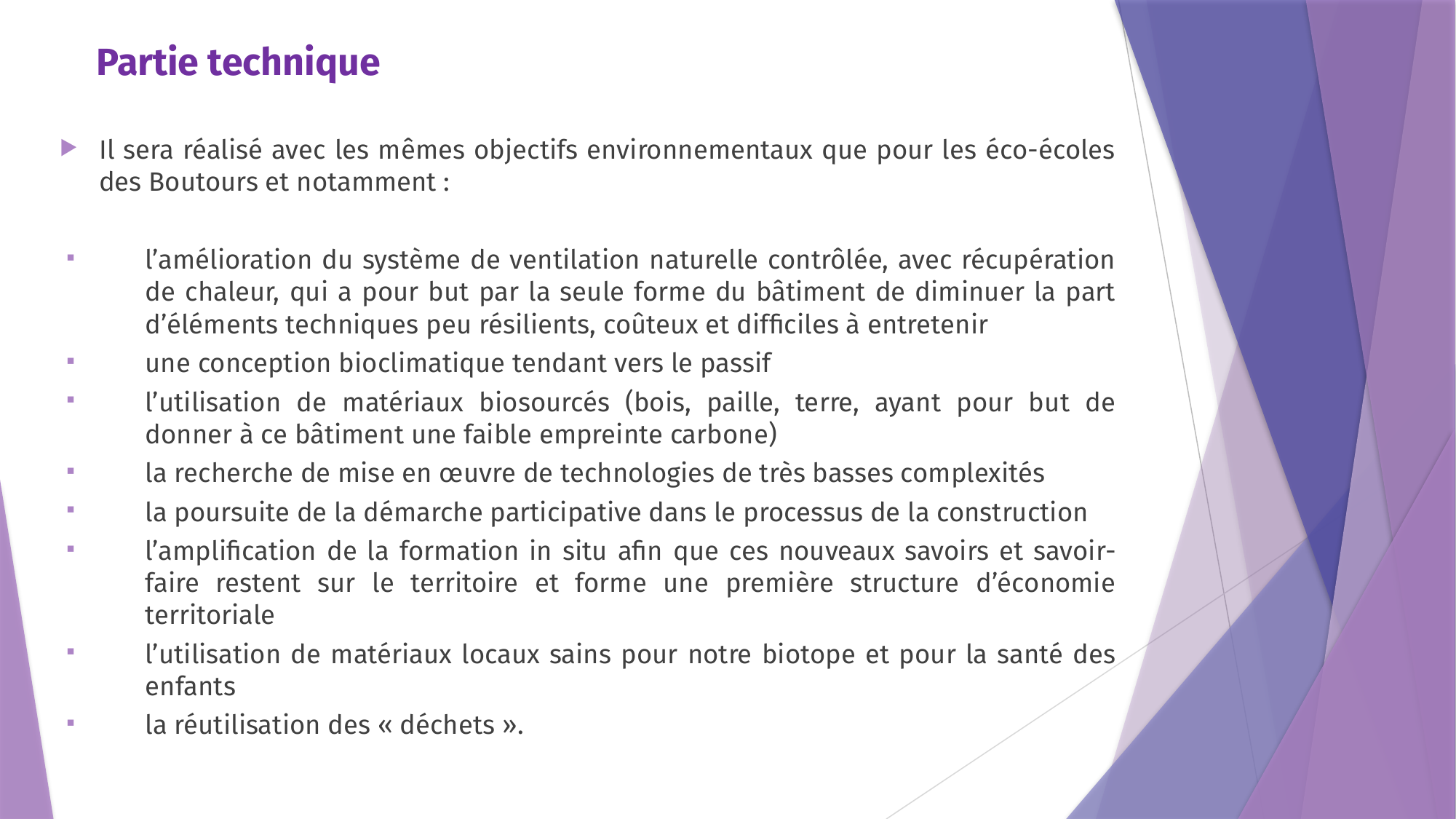

# Partie technique
Il sera réalisé avec les mêmes objectifs environnementaux que pour les éco-écoles des Boutours et notamment :

l’amélioration du système de ventilation naturelle contrôlée, avec récupération de chaleur, qui a pour but par la seule forme du bâtiment de diminuer la part d’éléments techniques peu résilients, coûteux et difficiles à entretenir
une conception bioclimatique tendant vers le passif
l’utilisation de matériaux biosourcés (bois, paille, terre, ayant pour but de donner à ce bâtiment une faible empreinte carbone)
la recherche de mise en œuvre de technologies de très basses complexités
la poursuite de la démarche participative dans le processus de la construction
l’amplification de la formation in situ afin que ces nouveaux savoirs et savoir-faire restent sur le territoire et forme une première structure d’économie territoriale
l’utilisation de matériaux locaux sains pour notre biotope et pour la santé des enfants
la réutilisation des « déchets ».